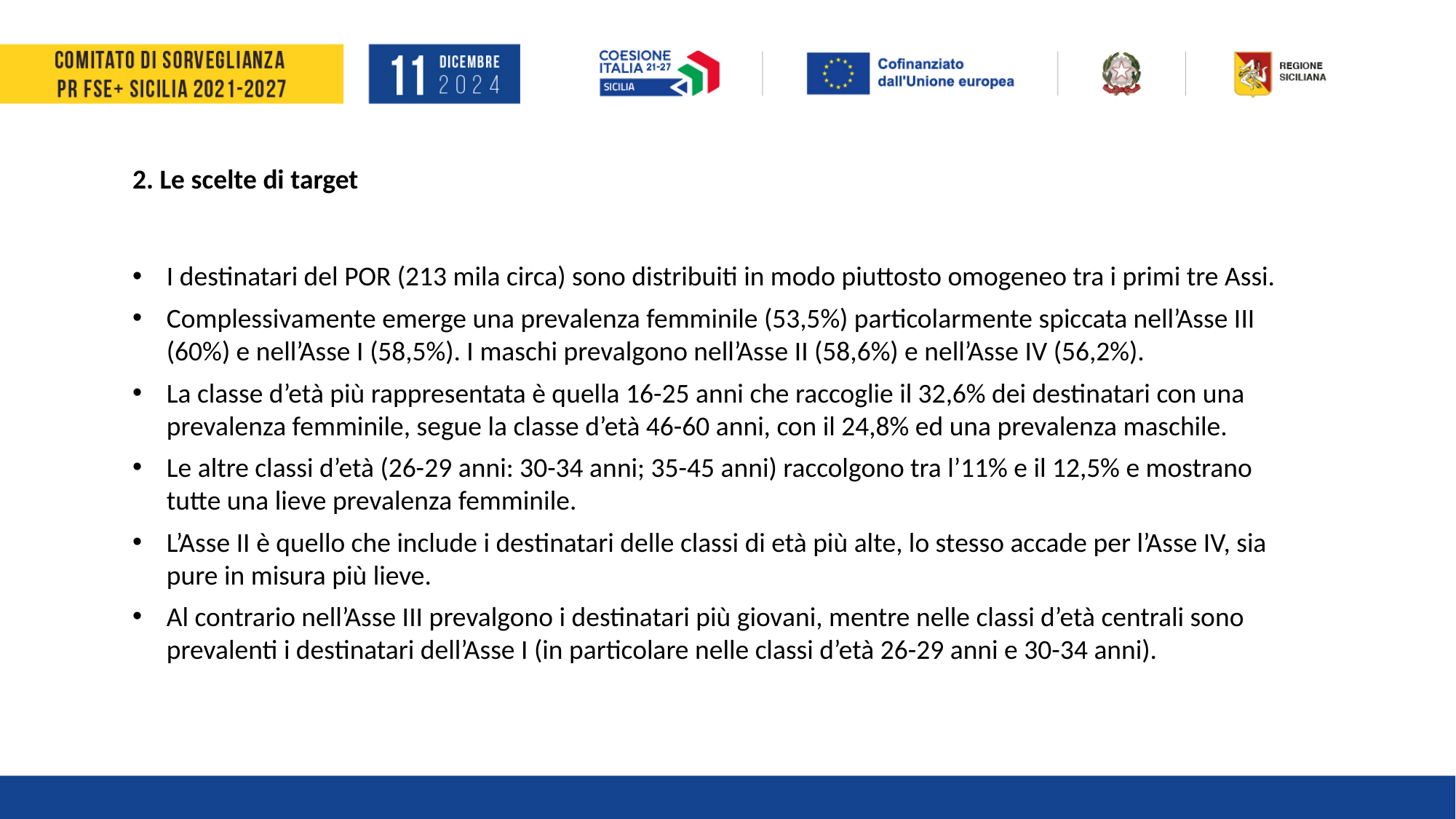

2. Le scelte di target

I destinatari del POR (213 mila circa) sono distribuiti in modo piuttosto omogeneo tra i primi tre Assi.
Complessivamente emerge una prevalenza femminile (53,5%) particolarmente spiccata nell’Asse III (60%) e nell’Asse I (58,5%). I maschi prevalgono nell’Asse II (58,6%) e nell’Asse IV (56,2%).
La classe d’età più rappresentata è quella 16-25 anni che raccoglie il 32,6% dei destinatari con una prevalenza femminile, segue la classe d’età 46-60 anni, con il 24,8% ed una prevalenza maschile.
Le altre classi d’età (26-29 anni: 30-34 anni; 35-45 anni) raccolgono tra l’11% e il 12,5% e mostrano tutte una lieve prevalenza femminile.
L’Asse II è quello che include i destinatari delle classi di età più alte, lo stesso accade per l’Asse IV, sia pure in misura più lieve.
Al contrario nell’Asse III prevalgono i destinatari più giovani, mentre nelle classi d’età centrali sono prevalenti i destinatari dell’Asse I (in particolare nelle classi d’età 26-29 anni e 30-34 anni).